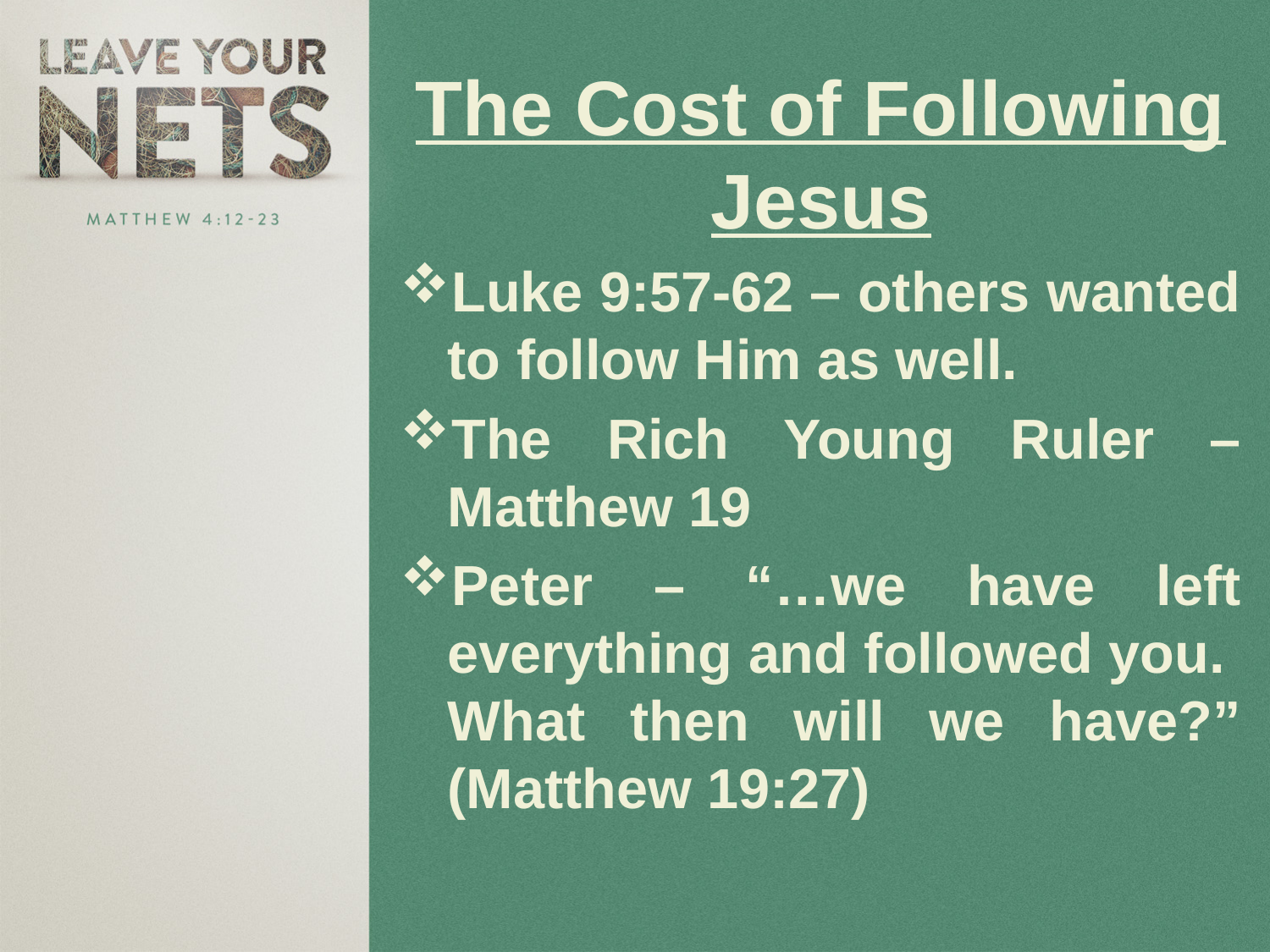

The Cost of Following Jesus
Luke 9:57-62 – others wanted to follow Him as well.
The Rich Young Ruler – Matthew 19
Peter – “…we have left everything and followed you.  What then will we have?” (Matthew 19:27)